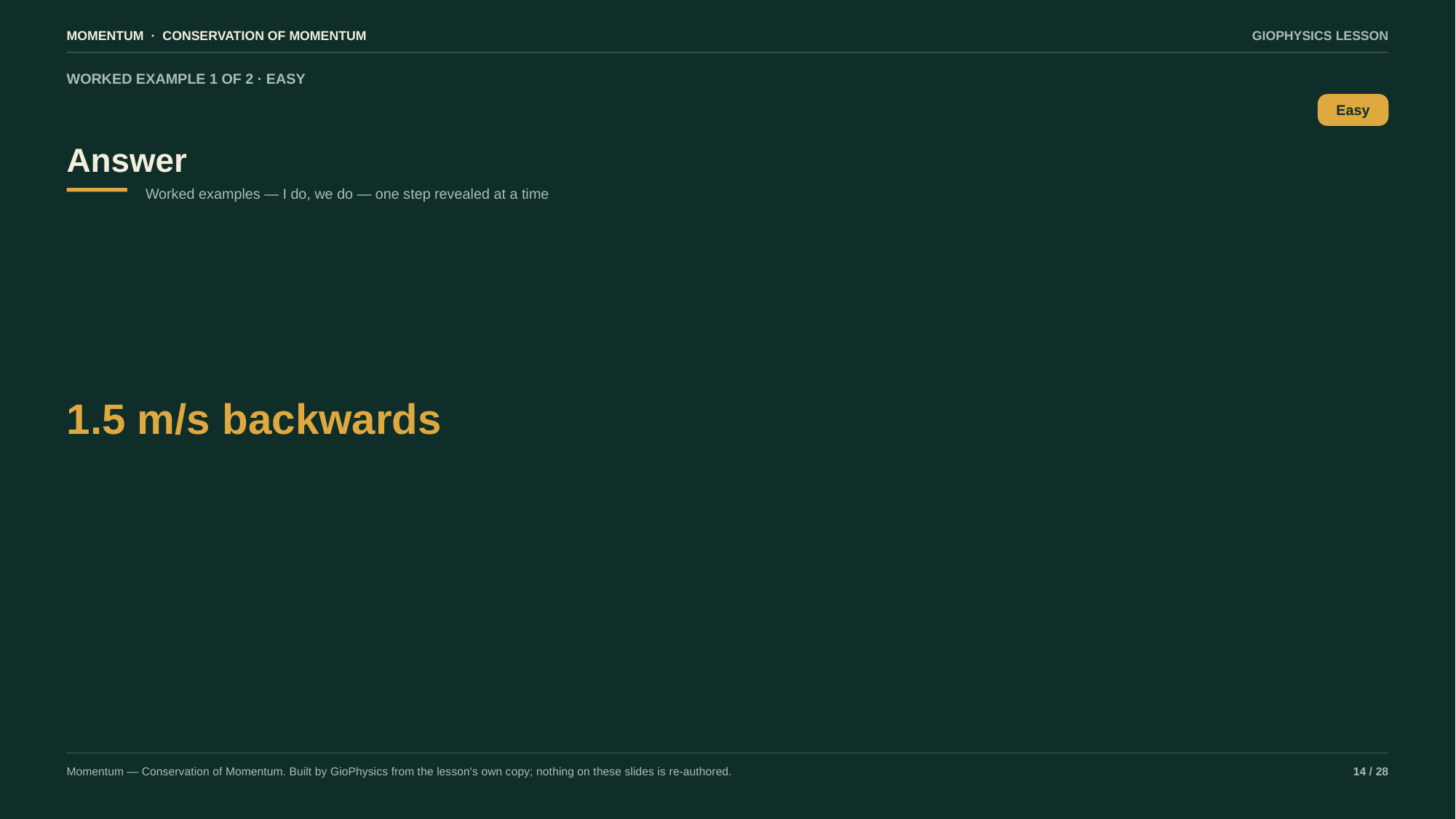

MOMENTUM  ·  CONSERVATION OF MOMENTUM
GIOPHYSICS LESSON

WORKED EXAMPLE 1 OF 2 · EASY
Answer

Easy
Worked examples — I do, we do — one step revealed at a time

1.5 m/s backwards

Momentum — Conservation of Momentum. Built by GioPhysics from the lesson's own copy; nothing on these slides is re-authored.
14 / 28